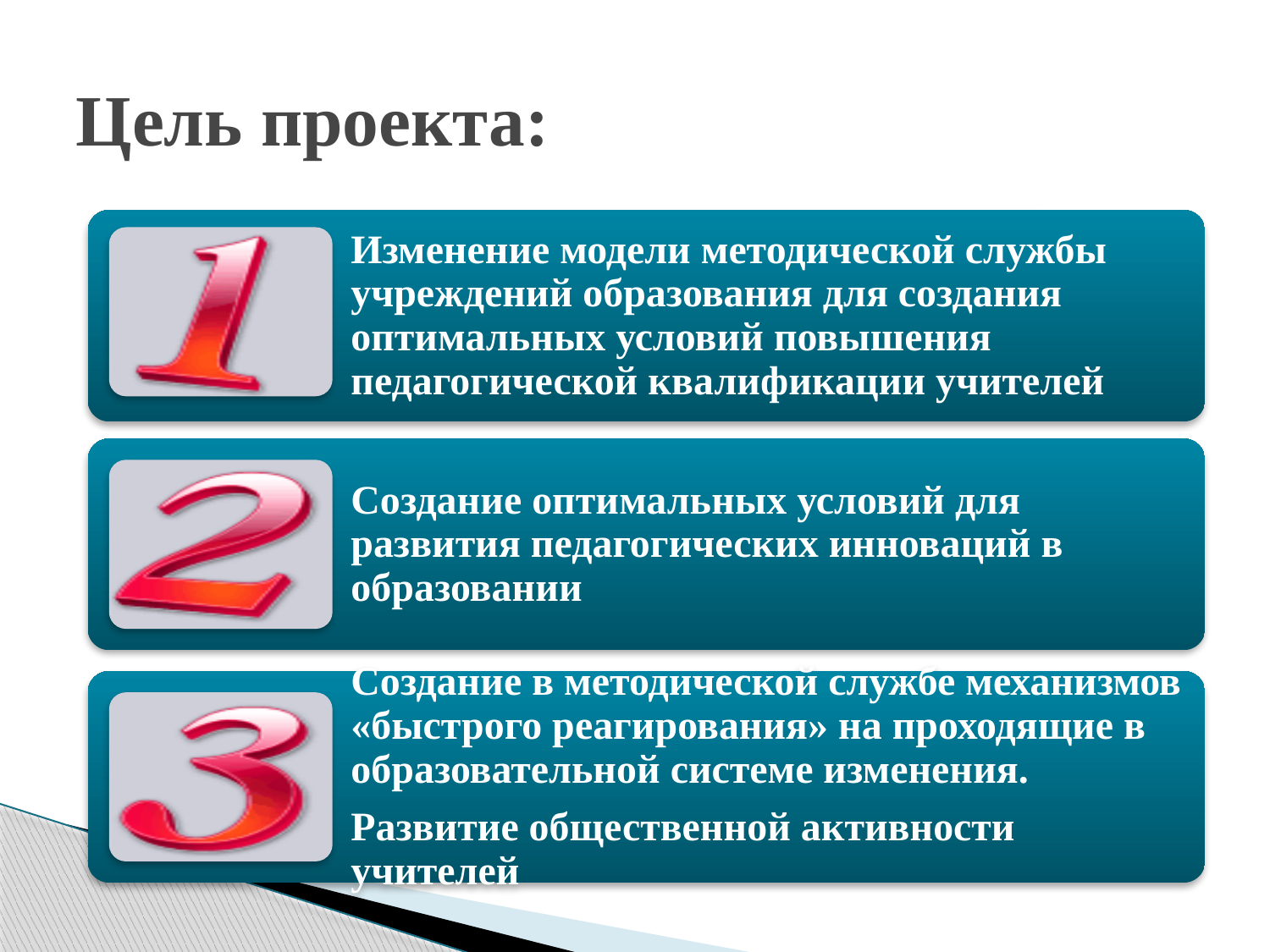

# Цель проекта:
Изменение модели методической службы учреждений образования для создания оптимальных условий повышения педагогической квалификации учителей
Создание оптимальных условий для развития педагогических инноваций в образовании
Создание в методической службе механизмов «быстрого реагирования» на проходящие в образовательной системе изменения.
Развитие общественной активности учителей